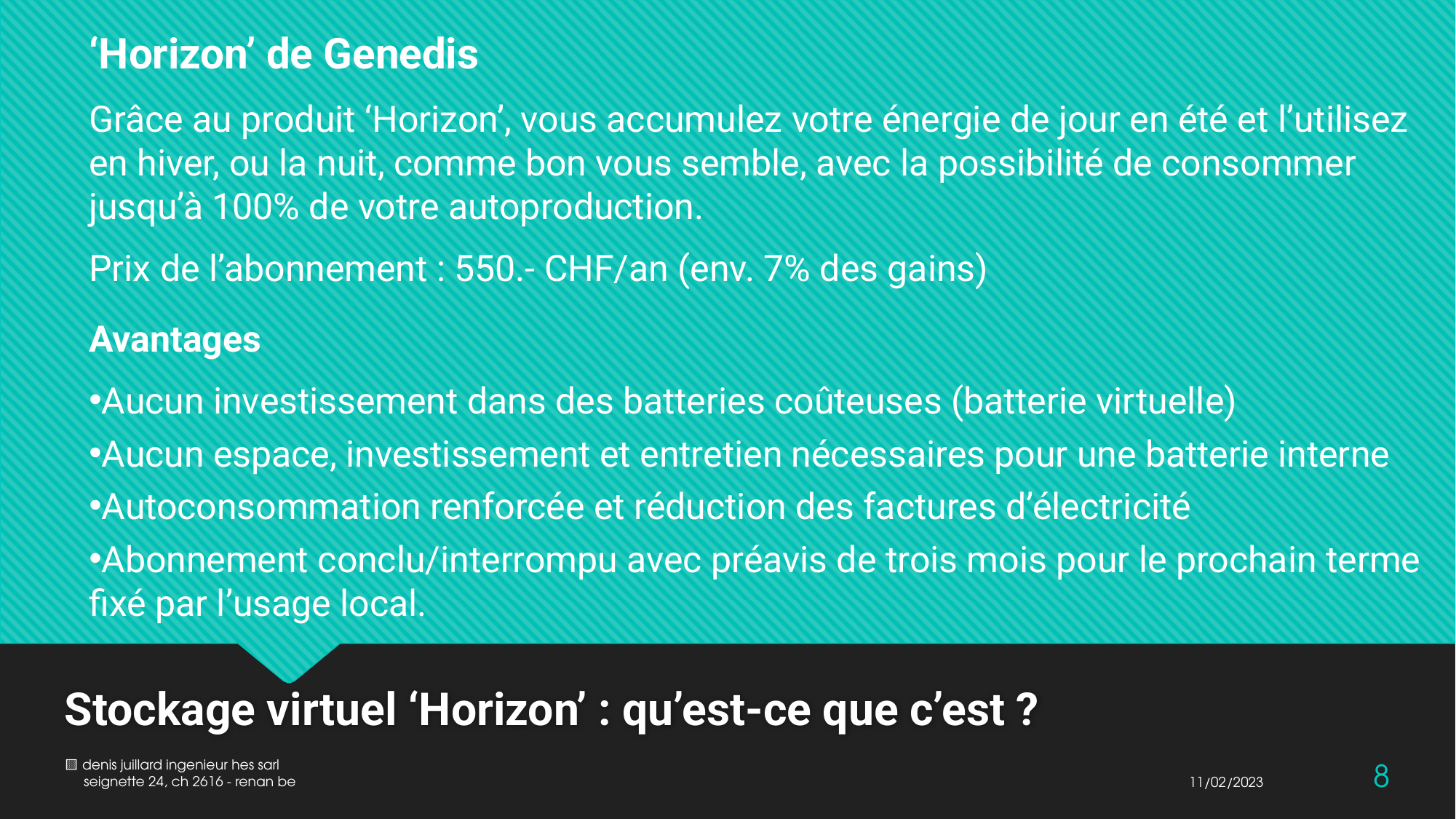

‘Horizon’ de Genedis
Grâce au produit ‘Horizon’, vous accumulez votre énergie de jour en été et l’utilisez en hiver, ou la nuit, comme bon vous semble, avec la possibilité de consommer jusqu’à 100% de votre autoproduction.
Prix de l’abonnement : 550.- CHF/an (env. 7% des gains)
Avantages
Aucun investissement dans des batteries coûteuses (batterie virtuelle)
Aucun espace, investissement et entretien nécessaires pour une batterie interne
Autoconsommation renforcée et réduction des factures d’électricité
Abonnement conclu/interrompu avec préavis de trois mois pour le prochain terme fixé par l’usage local.
Stockage virtuel ‘Horizon’ : qu’est-ce que c’est ?

8
🟨 denis juillard ingenieur hes sarl
     seignette 24, ch 2616 - renan be
11/02/2023